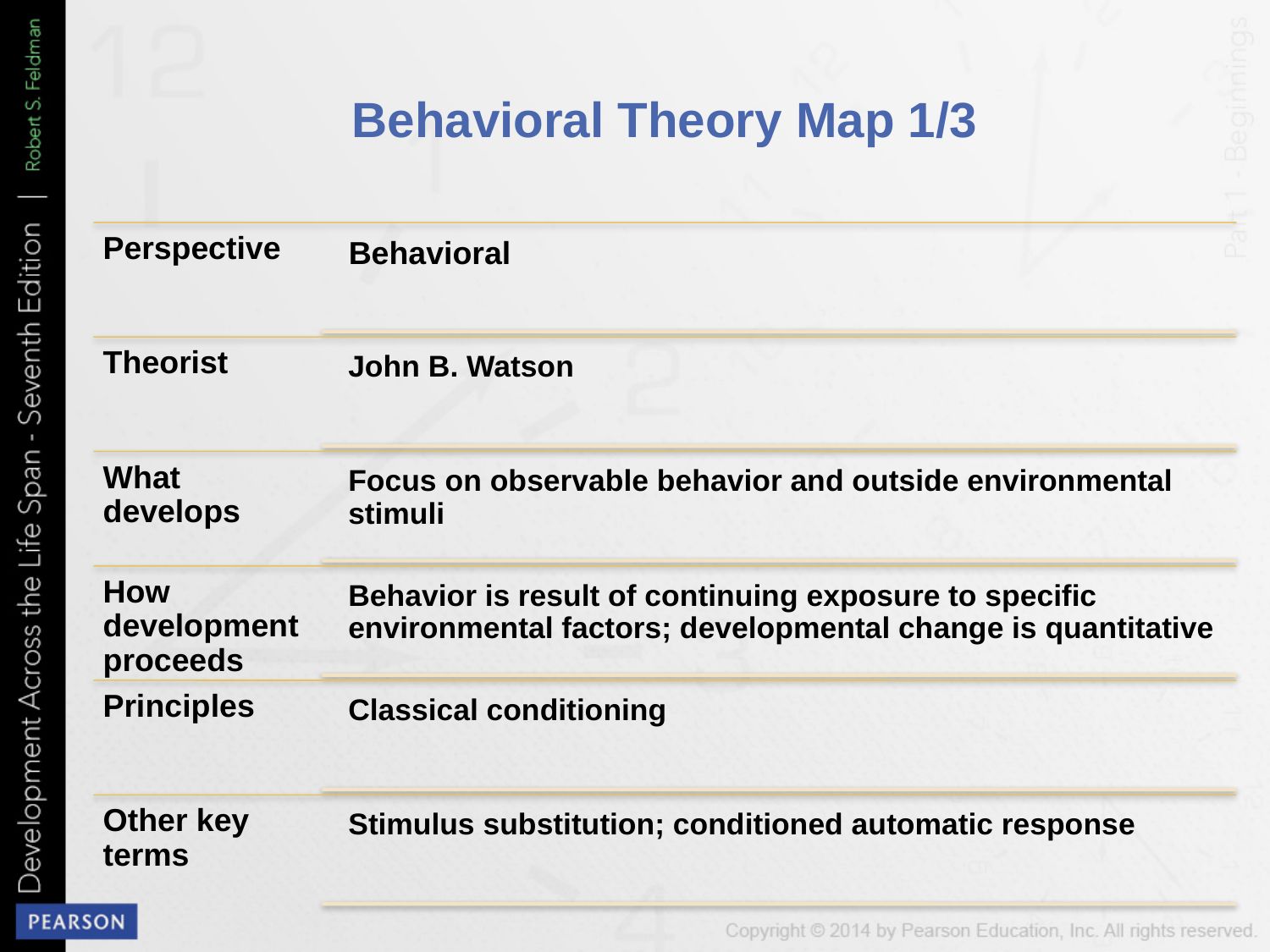

# Behavioral Theory Map 1/3
Perspective
Behavioral
Theorist
John B. Watson
What develops
Focus on observable behavior and outside environmental stimuli
How development proceeds
Behavior is result of continuing exposure to specific environmental factors; developmental change is quantitative
Principles
Classical conditioning
Other key terms
Stimulus substitution; conditioned automatic response